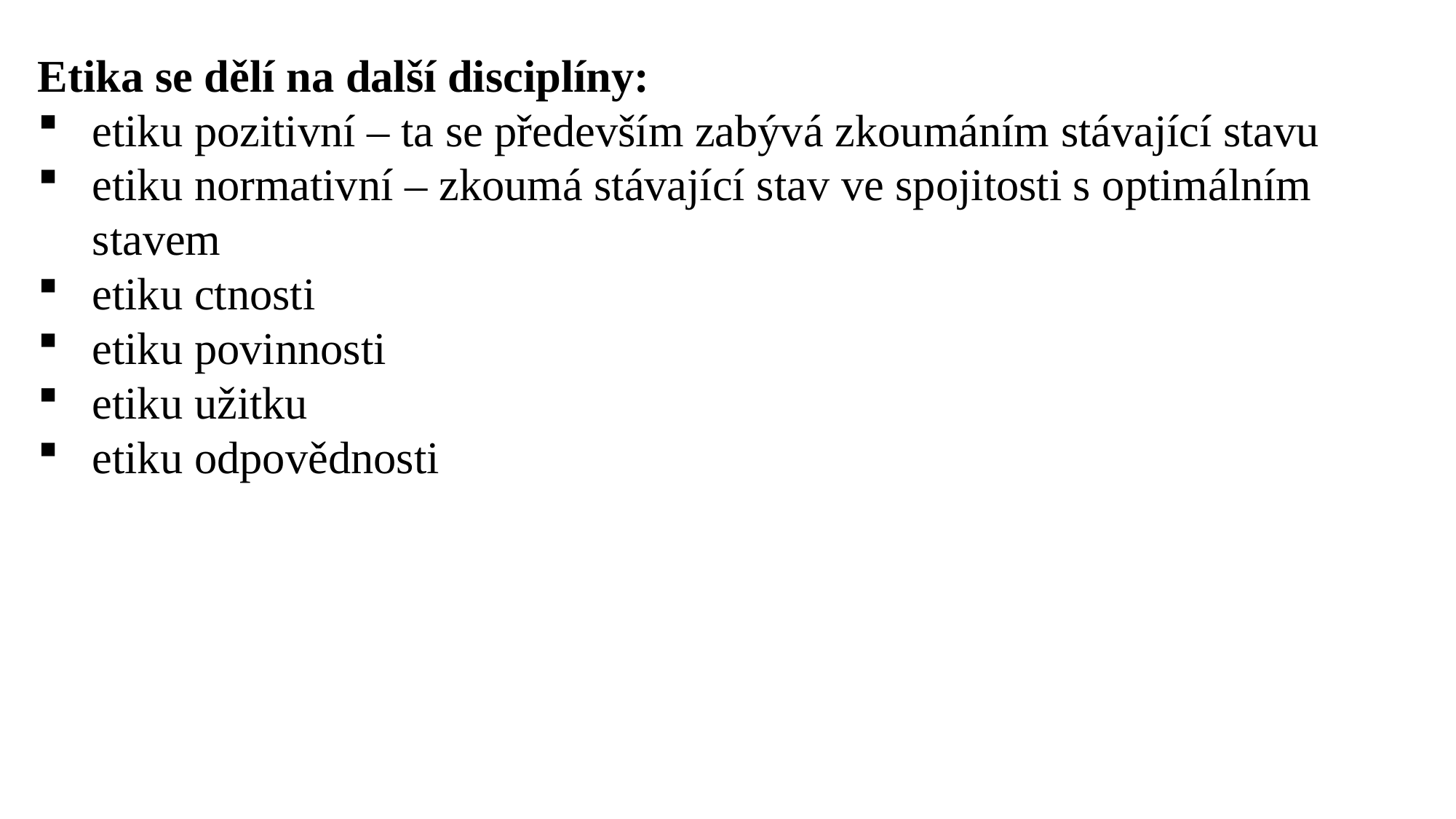

Etika se dělí na další disciplíny:
etiku pozitivní – ta se především zabývá zkoumáním stávající stavu
etiku normativní – zkoumá stávající stav ve spojitosti s optimálním stavem
etiku ctnosti
etiku povinnosti
etiku užitku
etiku odpovědnosti

Ing. Lenka Prachařová, Ph.D.